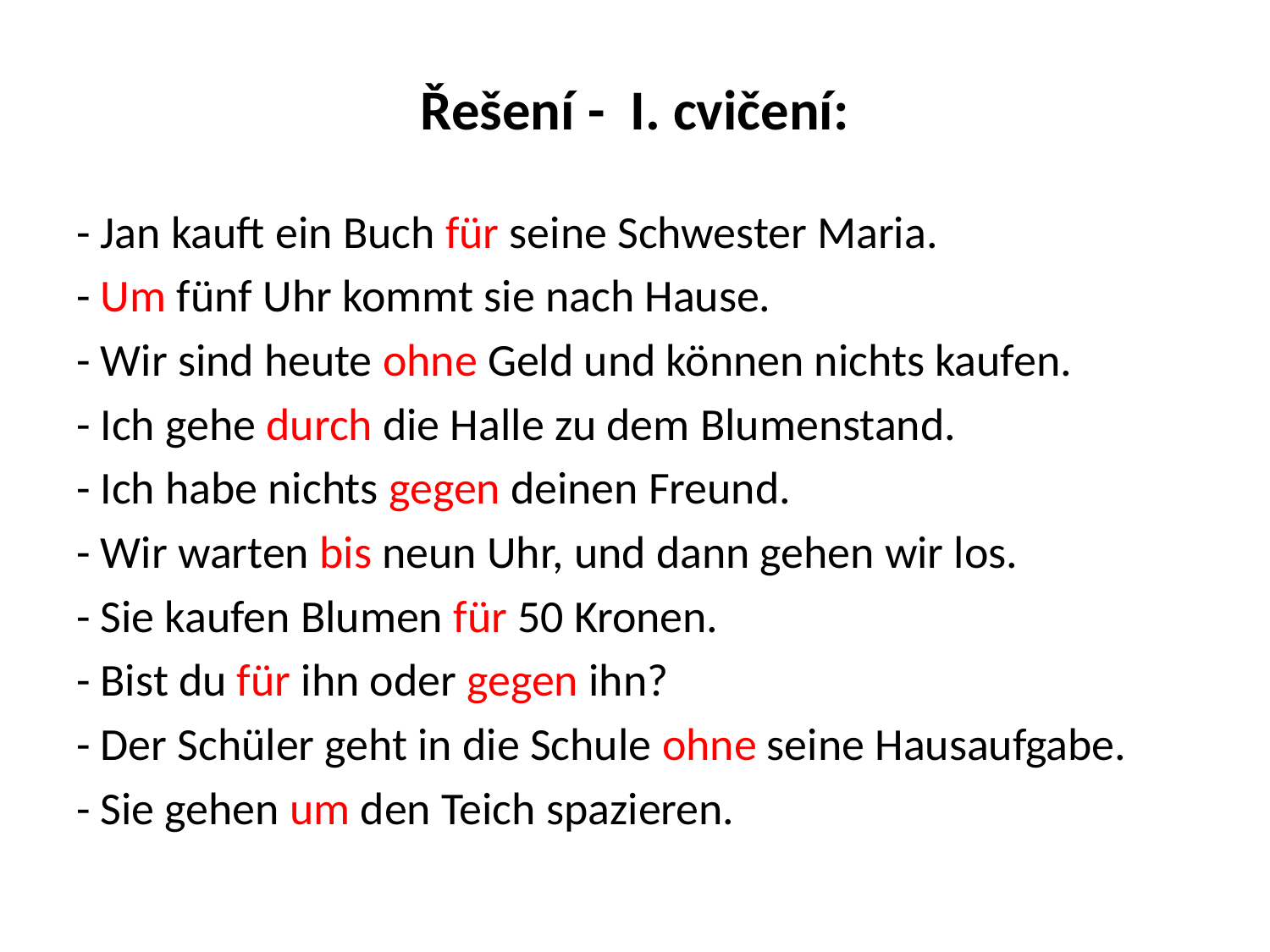

# Řešení -  I. cvičení:
- Jan kauft ein Buch für seine Schwester Maria.
- Um fünf Uhr kommt sie nach Hause.
- Wir sind heute ohne Geld und können nichts kaufen.
- Ich gehe durch die Halle zu dem Blumenstand.
- Ich habe nichts gegen deinen Freund.
- Wir warten bis neun Uhr, und dann gehen wir los.
- Sie kaufen Blumen für 50 Kronen.
- Bist du für ihn oder gegen ihn?
- Der Schüler geht in die Schule ohne seine Hausaufgabe.
- Sie gehen um den Teich spazieren.